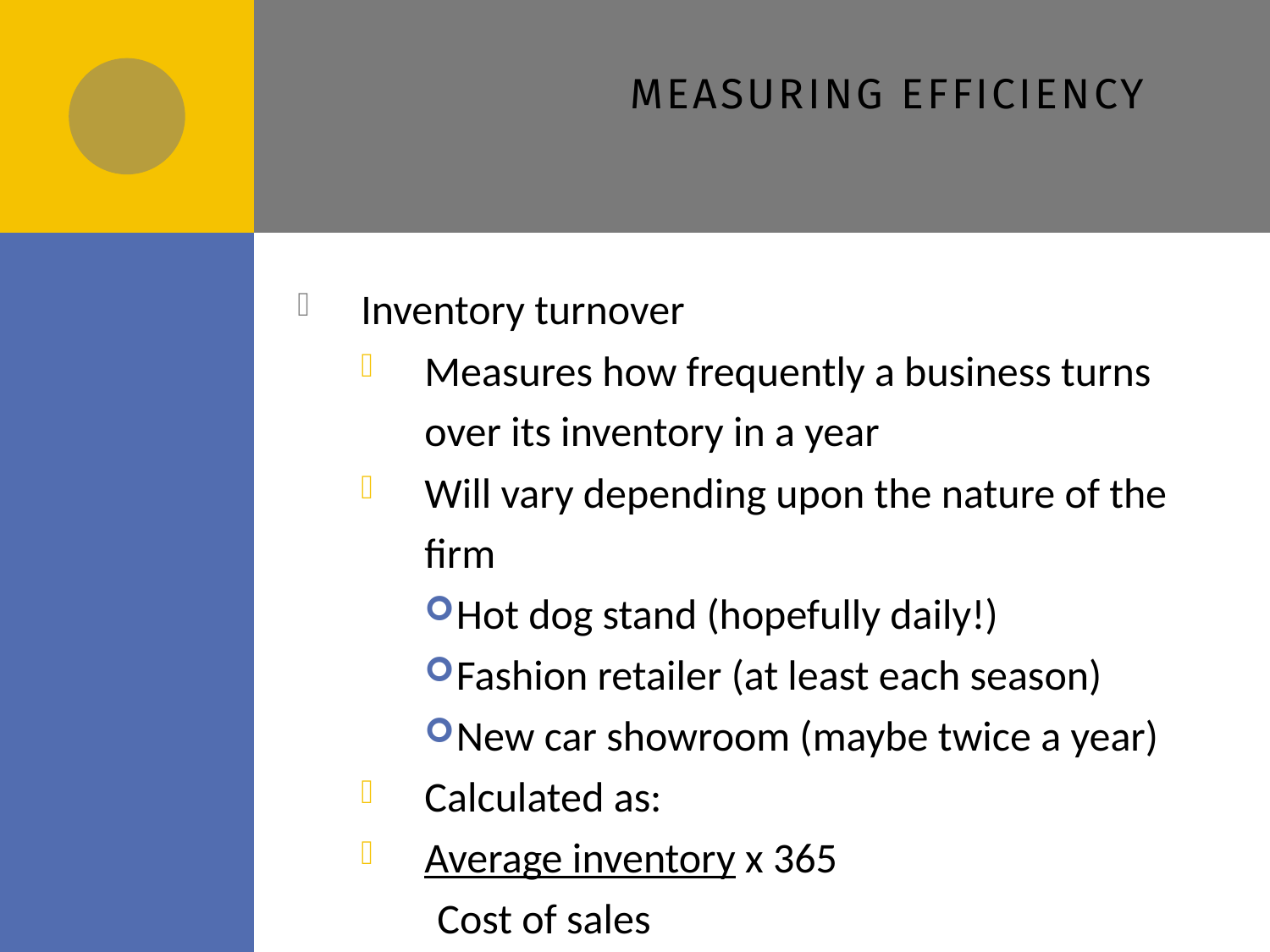

Measuring Efficiency
Inventory turnover
Measures how frequently a business turns over its inventory in a year
Will vary depending upon the nature of the firm
Hot dog stand (hopefully daily!)
Fashion retailer (at least each season)
New car showroom (maybe twice a year)
Calculated as:
Average inventory x 365
        Cost of sales